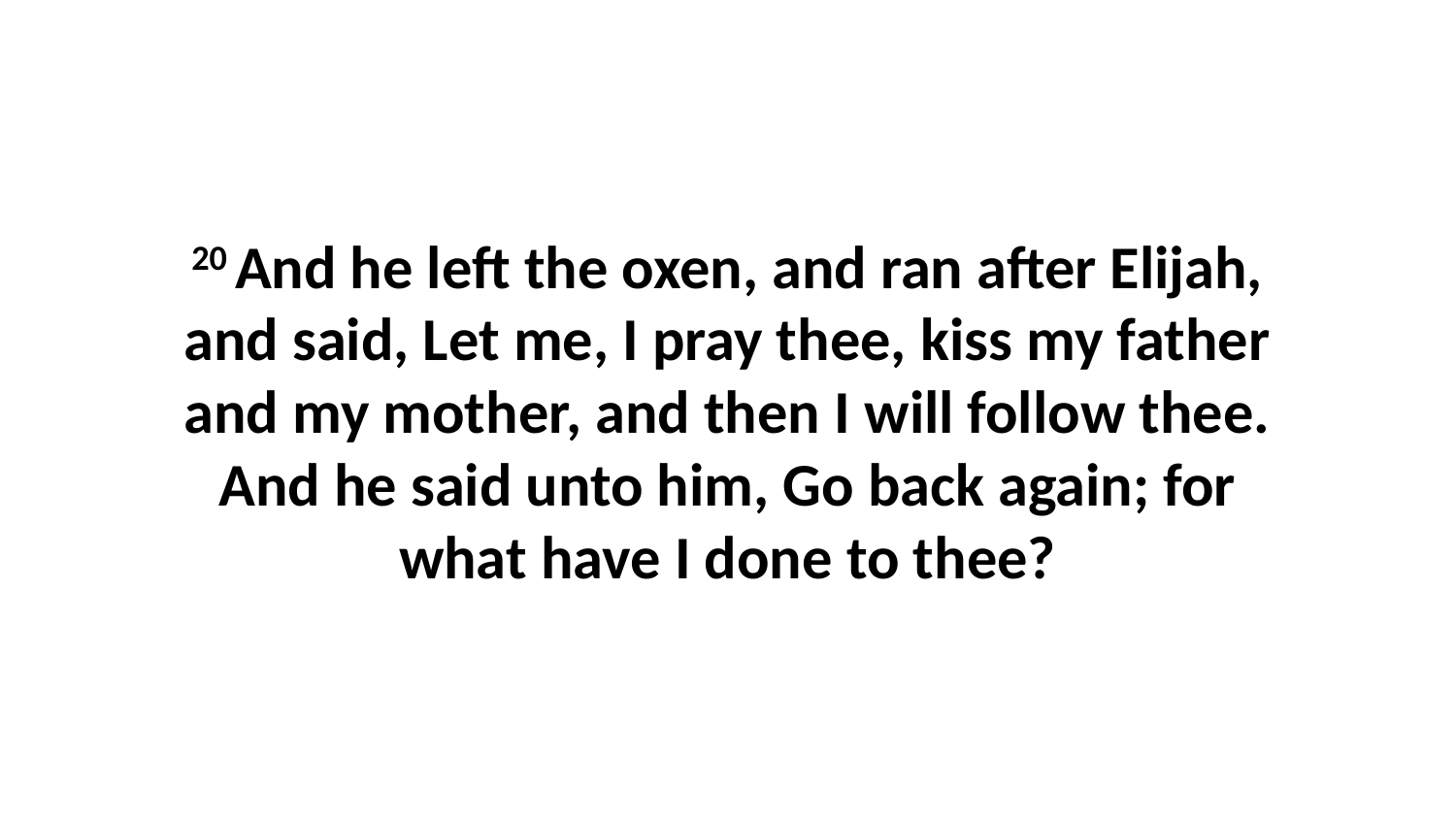

20 And he left the oxen, and ran after Elijah, and said, Let me, I pray thee, kiss my father and my mother, and then I will follow thee. And he said unto him, Go back again; for what have I done to thee?